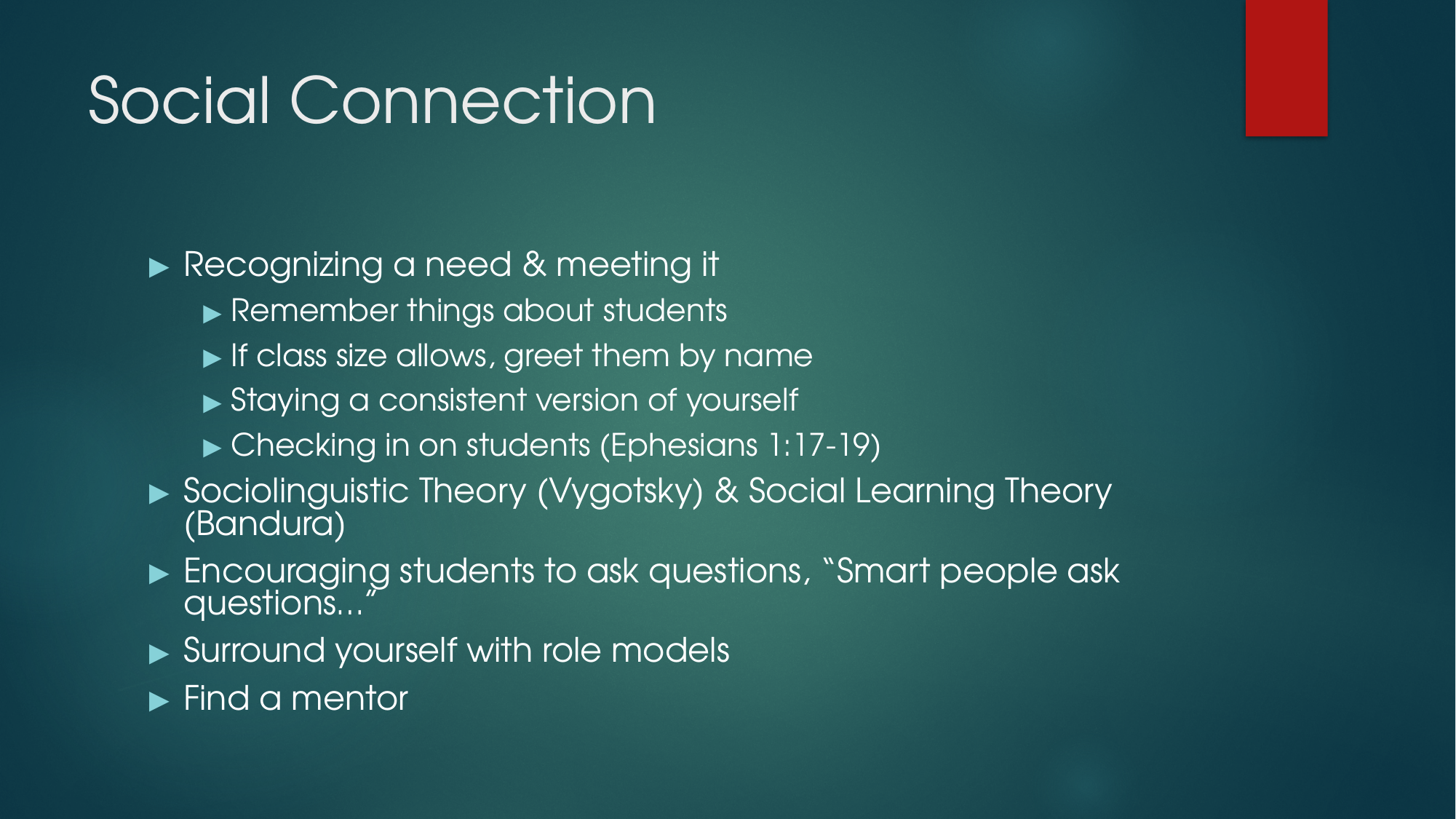

# Social Connection
Recognizing a need & meeting it
Remember things about students
If class size allows, greet them by name
Staying a consistent version of yourself
Checking in on students (Ephesians 1:17-19)
Sociolinguistic Theory (Vygotsky) & Social Learning Theory (Bandura)
Encouraging students to ask questions, “Smart people ask questions…”
Surround yourself with role models
Find a mentor